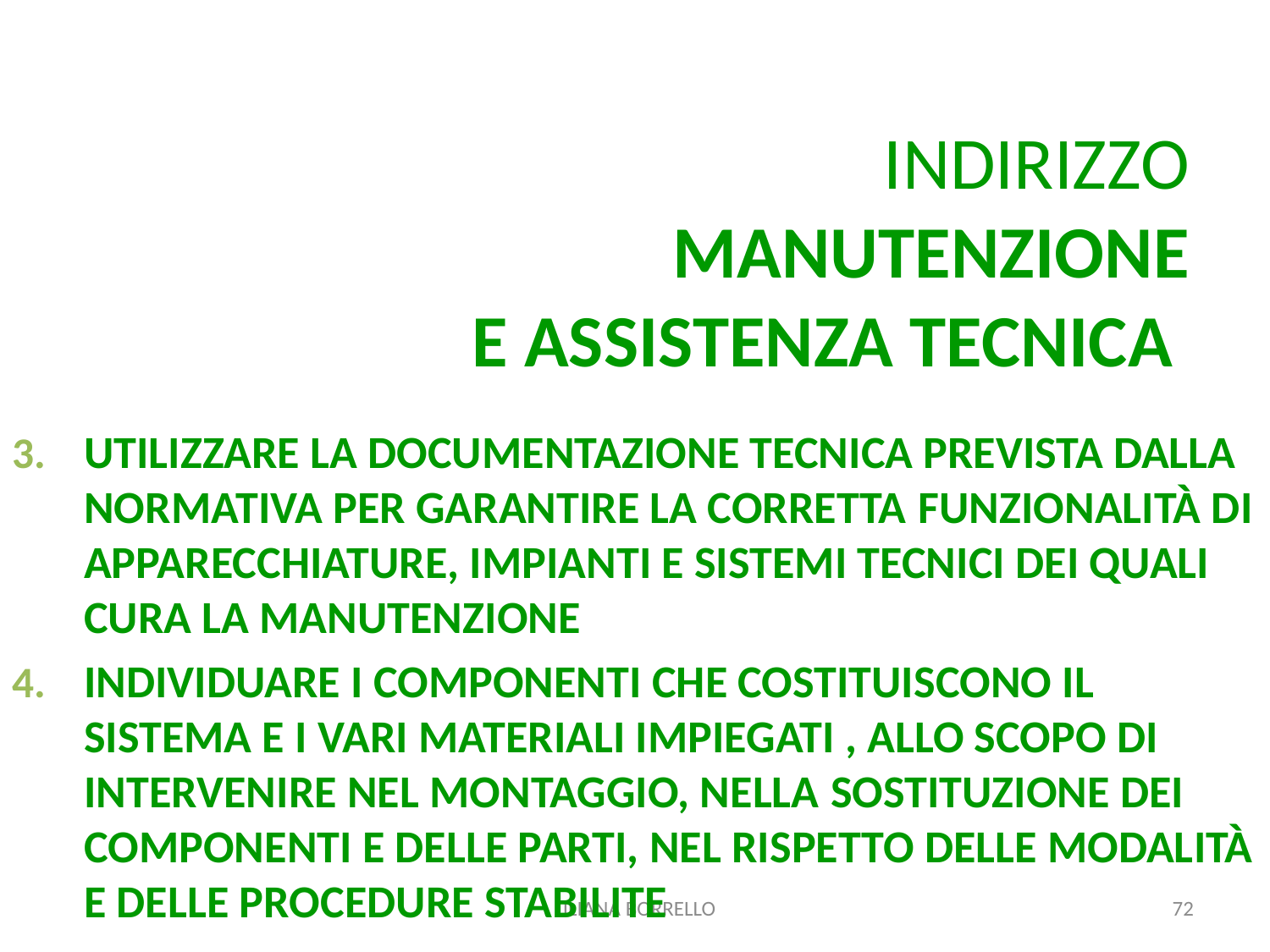

# INDIRIZZO MANUTENZIONE E ASSISTENZA TECNICA
UTILIZZARE LA DOCUMENTAZIONE TECNICA PREVISTA DALLA NORMATIVA PER GARANTIRE LA CORRETTA FUNZIONALITà DI APPARECCHIATURE, IMPIANTI E SISTEMI TECNICI DEI QUALI CURA LA MANUTENZIONE
INDIVIDUARE I COMPONENTI CHE COSTITUISCONO IL SISTEMA E I VARI MATERIALI IMPIEGATI , ALLO SCOPO DI INTERVENIRE NEL MONTAGGIO, NELLA SOSTITUZIONE DEI COMPONENTI E DELLE PARTI, NEL RISPETTO DELLE MODALITà E DELLE PROCEDURE STABILITE
LILIANA BORRELLO
72